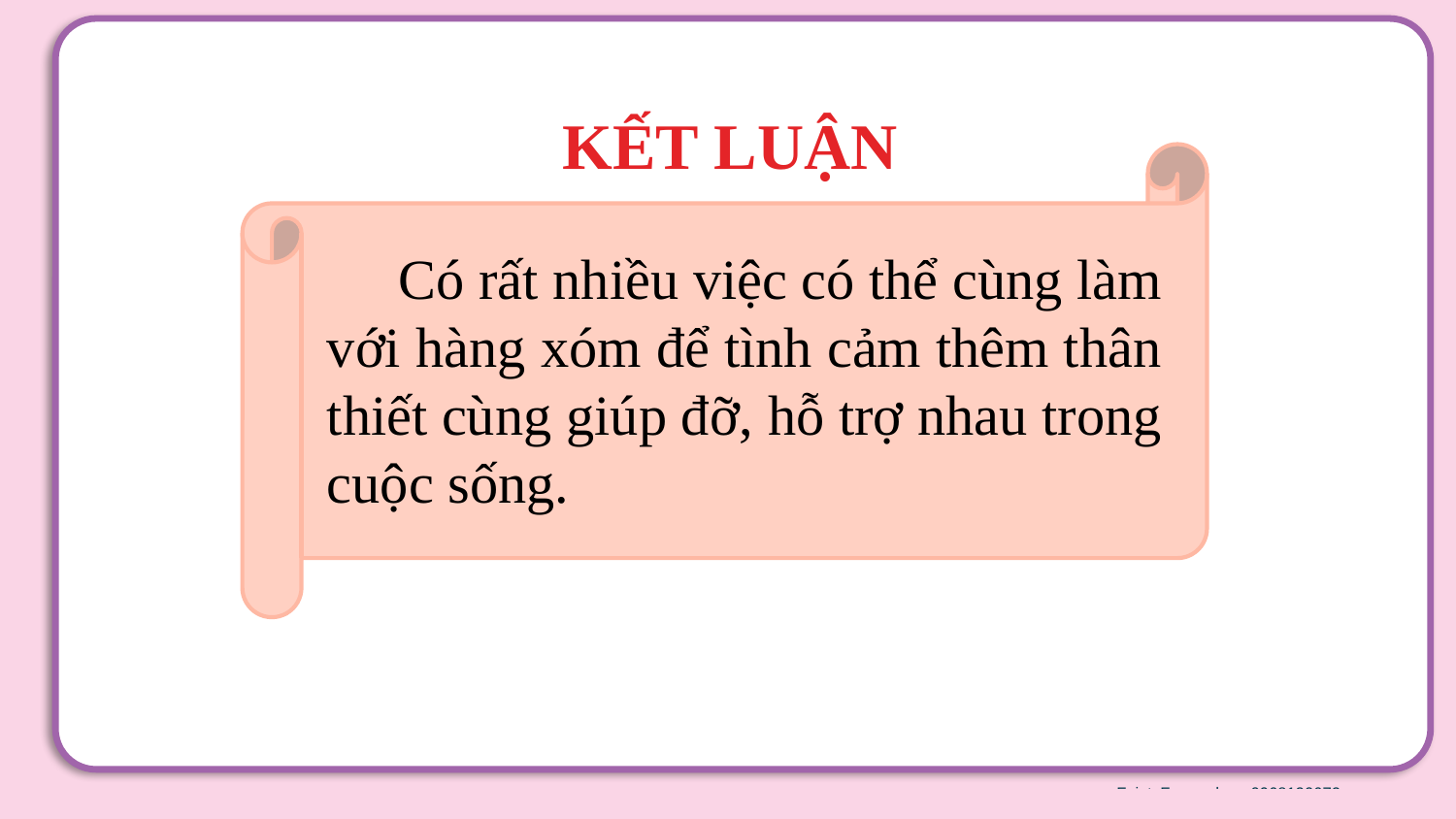

KẾT LUẬN

     Có rất nhiều việc có thể cùng làm với hàng xóm để tình cảm thêm thân thiết cùng giúp đỡ, hỗ trợ nhau trong cuộc sống.